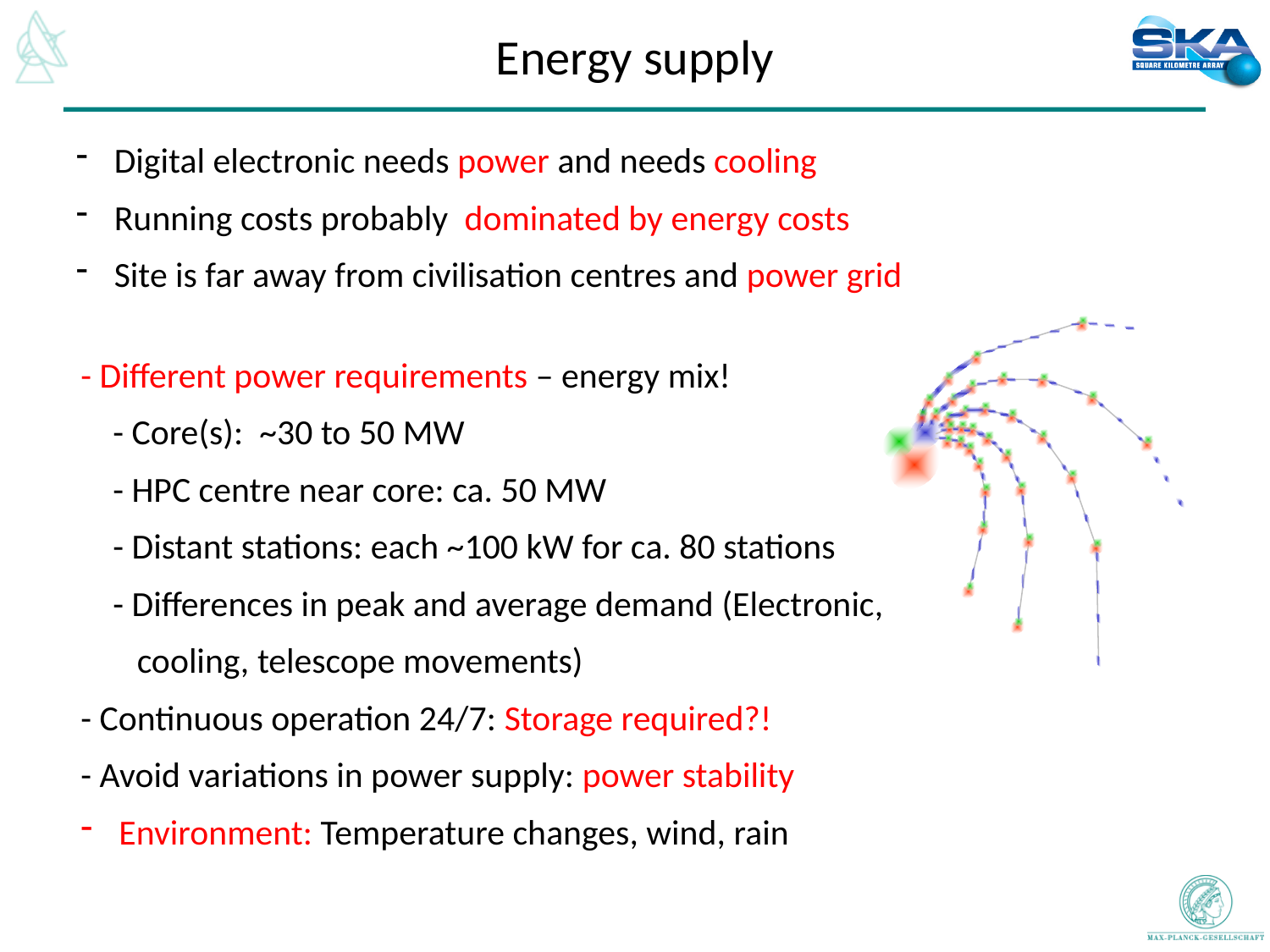

Energy supply
 Digital electronic needs power and needs cooling
 Running costs probably  dominated by energy costs
 Site is far away from civilisation centres and power grid

- Different power requirements – energy mix!
    - Core(s):  ~30 to 50 MW
    - HPC centre near core: ca. 50 MW
    - Distant stations: each ~100 kW for ca. 80 stations
    - Differences in peak and average demand (Electronic,
       cooling, telescope movements)
- Continuous operation 24/7: Storage required?!
- Avoid variations in power supply: power stability
 Environment: Temperature changes, wind, rain